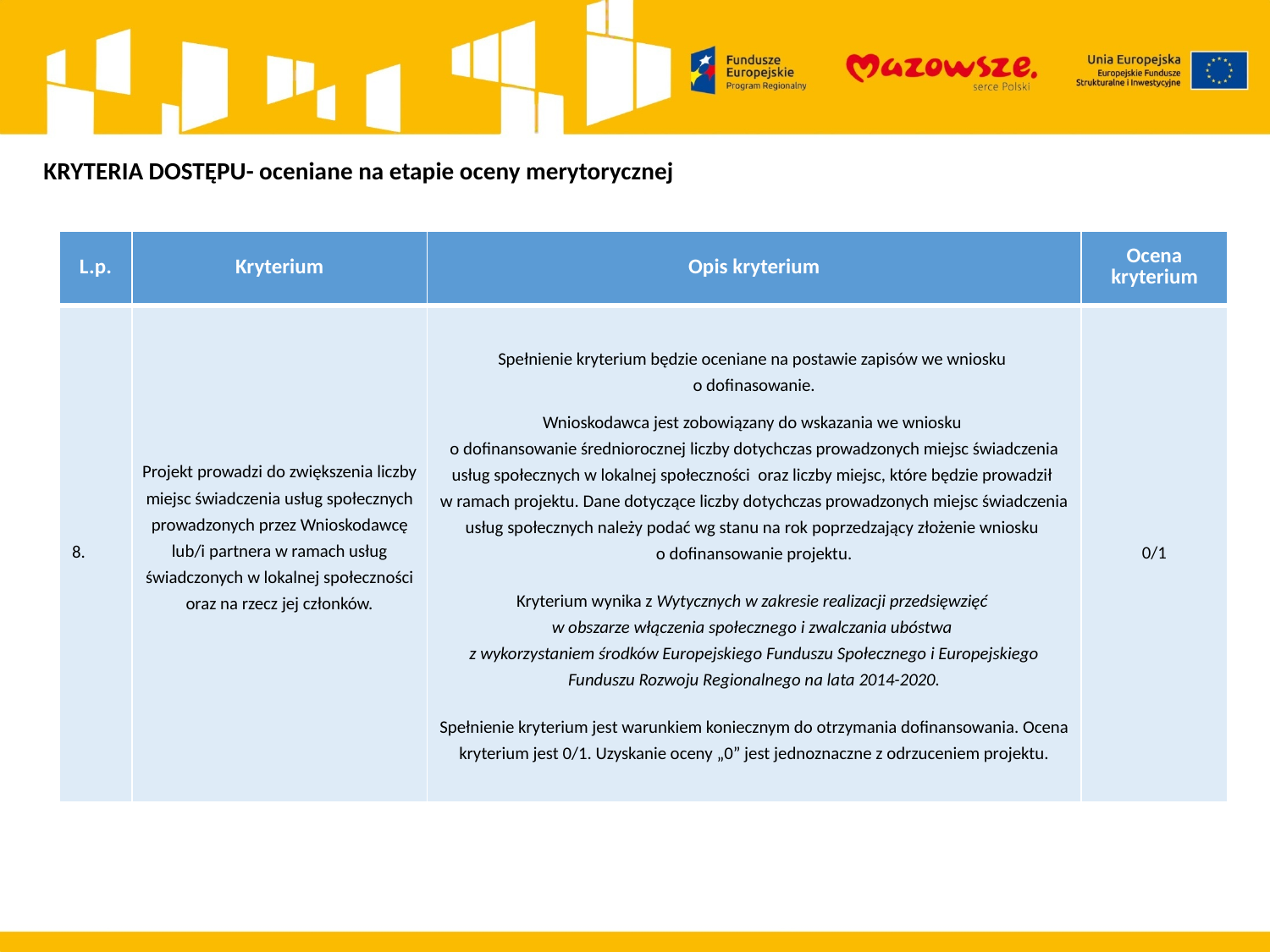

KRYTERIA DOSTĘPU- oceniane na etapie oceny merytorycznej
| L.p. | Kryterium | Opis kryterium | Ocena kryterium |
| --- | --- | --- | --- |
| 8. | Projekt prowadzi do zwiększenia liczby miejsc świadczenia usług społecznych prowadzonych przez Wnioskodawcę lub/i partnera w ramach usług świadczonych w lokalnej społeczności oraz na rzecz jej członków. | Spełnienie kryterium będzie oceniane na postawie zapisów we wniosku o dofinasowanie. Wnioskodawca jest zobowiązany do wskazania we wniosku o dofinansowanie średniorocznej liczby dotychczas prowadzonych miejsc świadczenia usług społecznych w lokalnej społeczności oraz liczby miejsc, które będzie prowadził w ramach projektu. Dane dotyczące liczby dotychczas prowadzonych miejsc świadczenia usług społecznych należy podać wg stanu na rok poprzedzający złożenie wniosku o dofinansowanie projektu. Kryterium wynika z Wytycznych w zakresie realizacji przedsięwzięć w obszarze włączenia społecznego i zwalczania ubóstwa z wykorzystaniem środków Europejskiego Funduszu Społecznego i Europejskiego Funduszu Rozwoju Regionalnego na lata 2014-2020. Spełnienie kryterium jest warunkiem koniecznym do otrzymania dofinansowania. Ocena kryterium jest 0/1. Uzyskanie oceny „0” jest jednoznaczne z odrzuceniem projektu. | 0/1 |